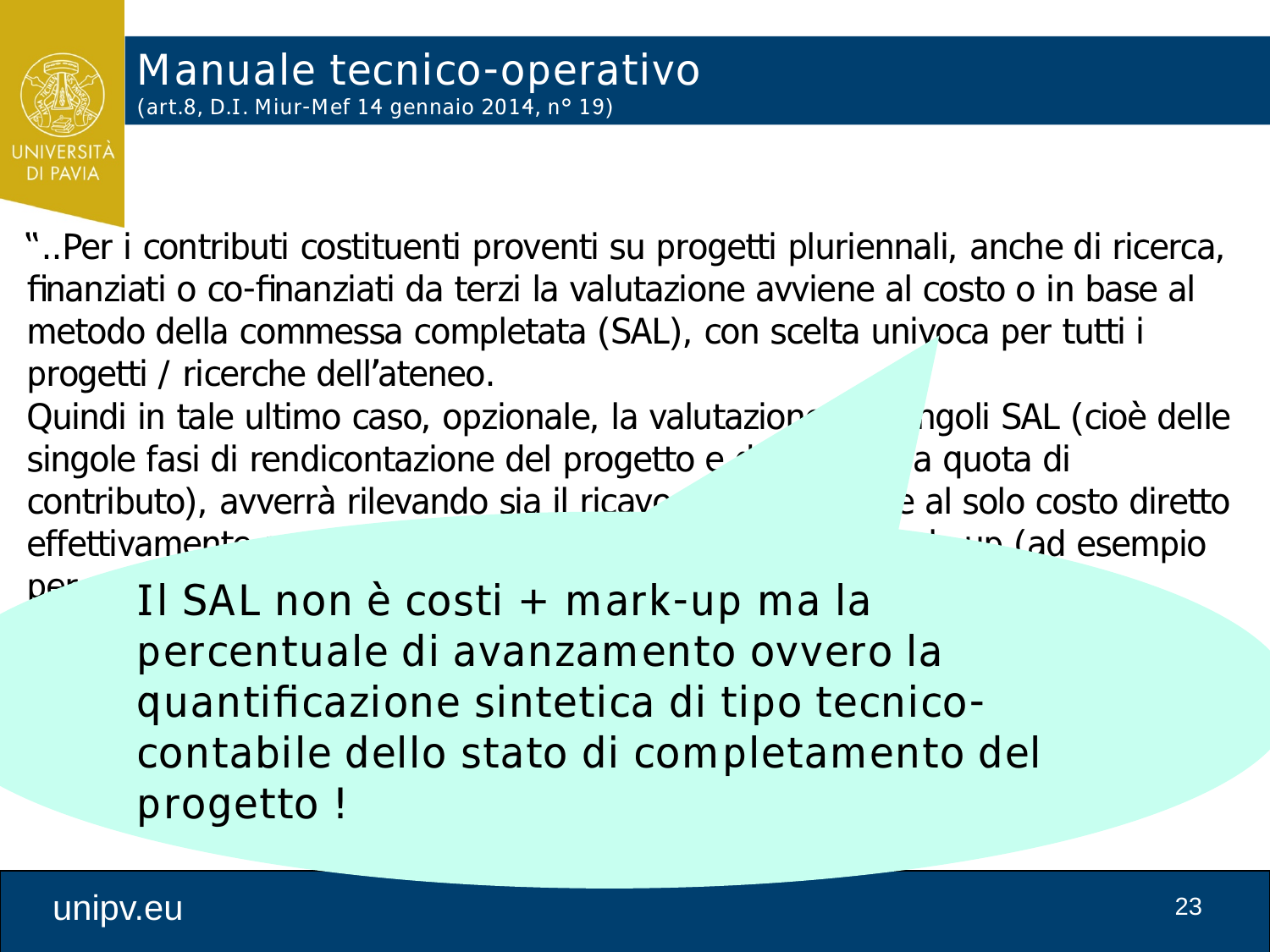

Manuale tecnico-operativo
(art.8, D.I. Miur-Mef 14 gennaio 2014, n° 19)
“..Per i contributi costituenti proventi su progetti pluriennali, anche di ricerca, finanziati o co-finanziati da terzi la valutazione avviene al costo o in base al metodo della commessa completata (SAL), con scelta univoca per tutti i progetti / ricerche dell’ateneo.
Quindi in tale ultimo caso, opzionale, la valutazione dei singoli SAL (cioè delle singole fasi di rendicontazione del progetto e della relativa quota di contributo), avverrà rilevando sia il ricavo corrispondente al solo costo diretto effettivamente sostenuto, che il ricavo per la quota di mark–up (ad esempio per spese generali aggiuntive, se eventualmente riconosciute dal finanziatore, attribuite all’amministrazione centrale e/o alle singole strutture gestionali) a valere e in aggiunta ai costi effettivamente rendicontati. “
Il SAL non è costi + mark-up ma la percentuale di avanzamento ovvero la quantificazione sintetica di tipo tecnico-contabile dello stato di completamento del progetto !